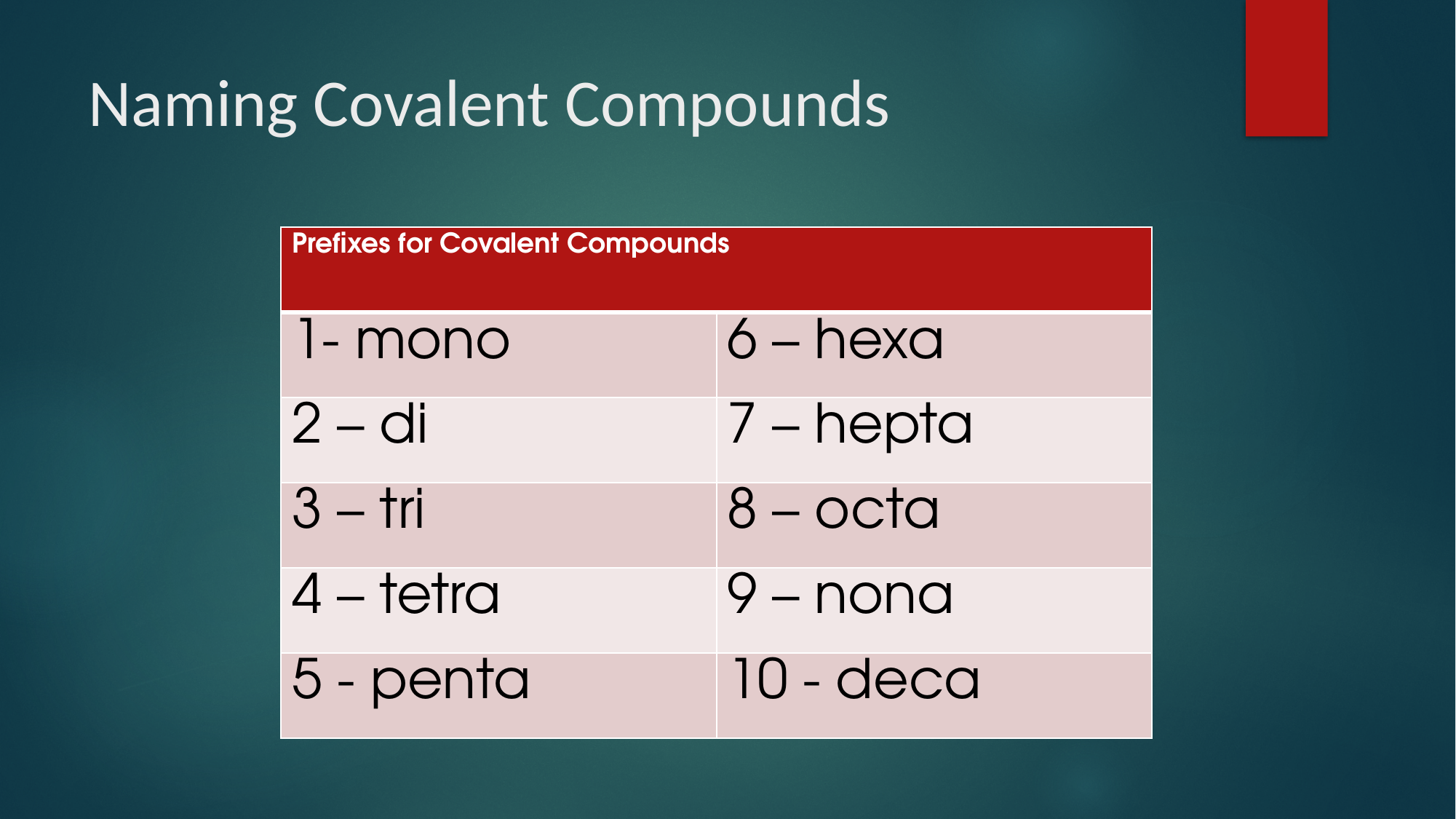

# Naming Covalent Compounds

| Prefixes for Covalent Compounds |  |
| --- | --- |
| 1- mono | 6 – hexa |
| 2 – di | 7 – hepta |
| 3 – tri | 8 – octa |
| 4 – tetra | 9 – nona |
| 5 - penta | 10 - deca |